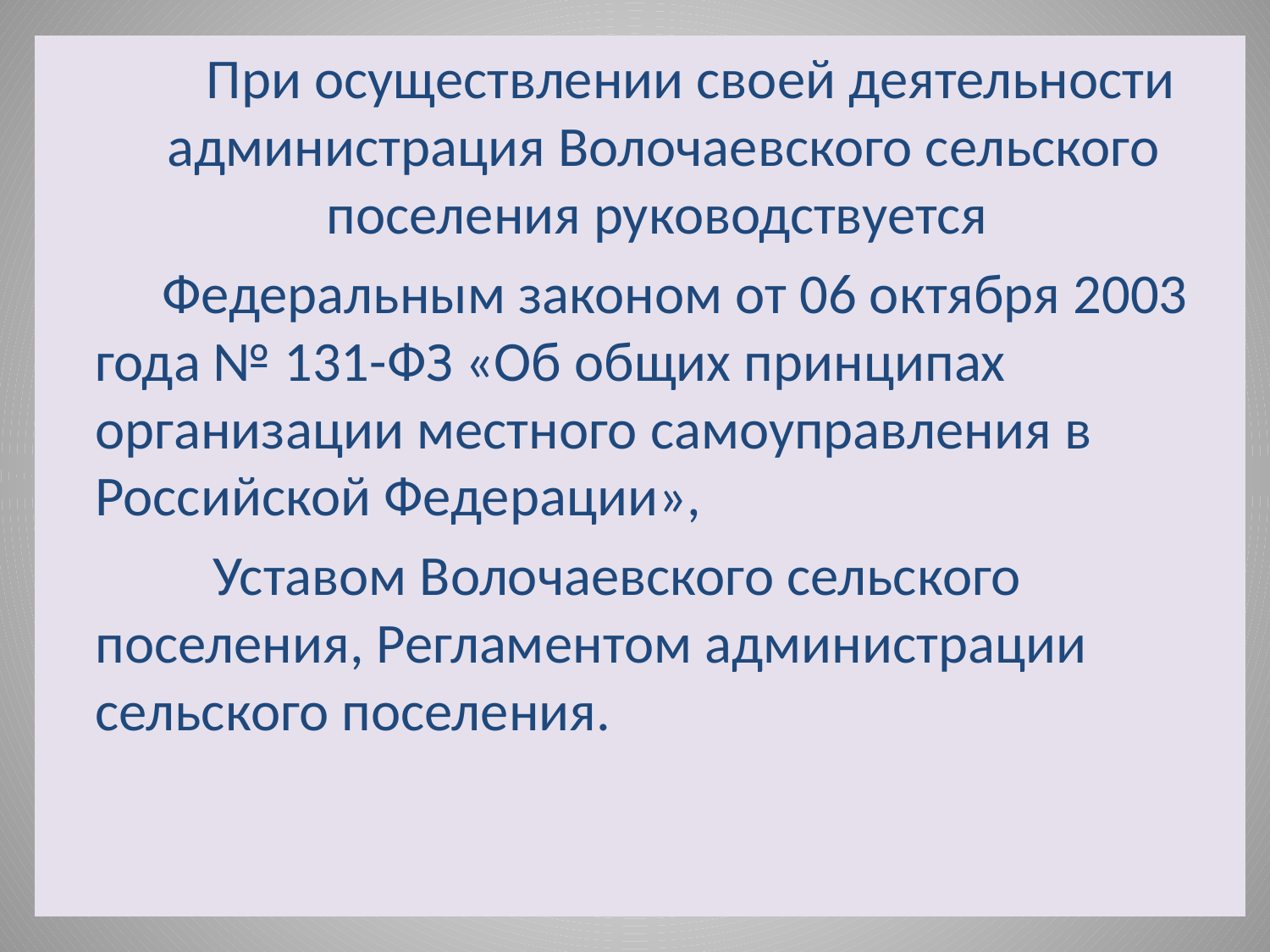

При осуществлении своей деятельности администрация Волочаевского сельского поселения руководствуется
         Федеральным законом от 06 октября 2003 года № 131-ФЗ «Об общих принципах организации местного самоуправления в Российской Федерации»,
             Уставом Волочаевского сельского поселения, Регламентом администрации сельского поселения.